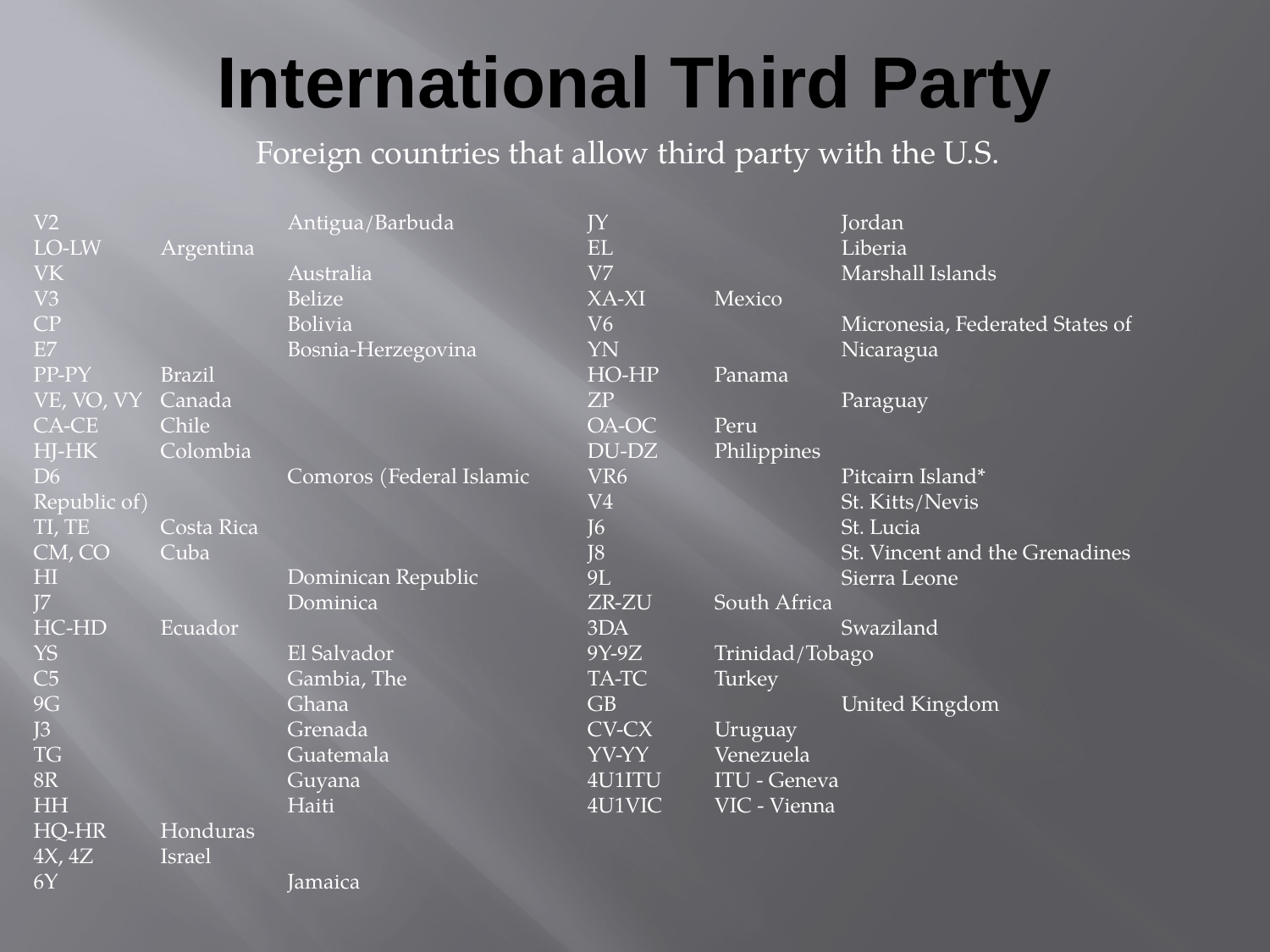

# International Third Party
Foreign countries that allow third party with the U.S.

V2 		Antigua/Barbuda
LO-LW 	Argentina
VK 		Australia
V3 		Belize
CP 		Bolivia
E7 		Bosnia-Herzegovina
PP-PY 	Brazil
VE, VO, VY 	Canada
CA-CE 	Chile
HJ-HK 	Colombia
D6 		Comoros (Federal Islamic Republic of)
TI, TE 	Costa Rica
CM, CO 	Cuba
HI 		Dominican Republic
J7 		Dominica
HC-HD 	Ecuador
YS 		El Salvador
C5 		Gambia, The
9G 		Ghana
J3 		Grenada
TG 		Guatemala
8R 		Guyana
HH 		Haiti
HQ-HR 	Honduras
4X, 4Z 	Israel
6Y 		Jamaica

JY 		Jordan
EL 		Liberia
V7 		Marshall Islands
XA-XI 	Mexico
V6 		Micronesia, Federated States of
YN 		Nicaragua
HO-HP 	Panama
ZP 		Paraguay
OA-OC 	Peru
DU-DZ 	Philippines
VR6 		Pitcairn Island*
V4 		St. Kitts/Nevis
J6 		St. Lucia
J8 		St. Vincent and the Grenadines
9L 		Sierra Leone
ZR-ZU 	South Africa
3DA 		Swaziland
9Y-9Z 	Trinidad/Tobago
TA-TC 	Turkey
GB 		United Kingdom
CV-CX 	Uruguay
YV-YY 	Venezuela
4U1ITU 	ITU - Geneva
4U1VIC 	VIC - Vienna